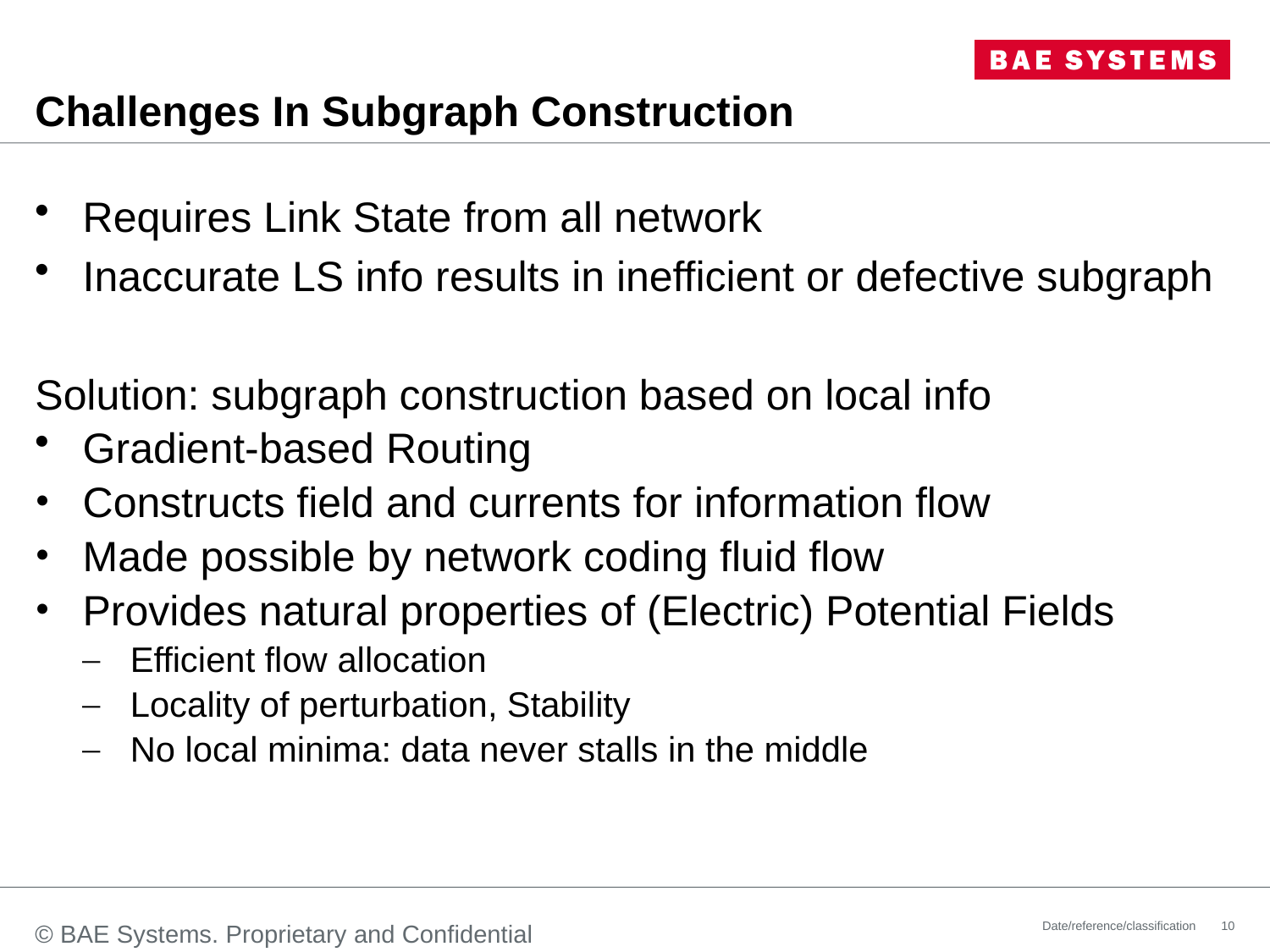

# Challenges In Subgraph Construction
Requires Link State from all network
Inaccurate LS info results in inefficient or defective subgraph

Solution: subgraph construction based on local info
Gradient-based Routing
Constructs field and currents for information flow
Made possible by network coding fluid flow
Provides natural properties of (Electric) Potential Fields
Efficient flow allocation
Locality of perturbation, Stability
No local minima: data never stalls in the middle
© BAE Systems. Proprietary and Confidential
Date/reference/classification
10